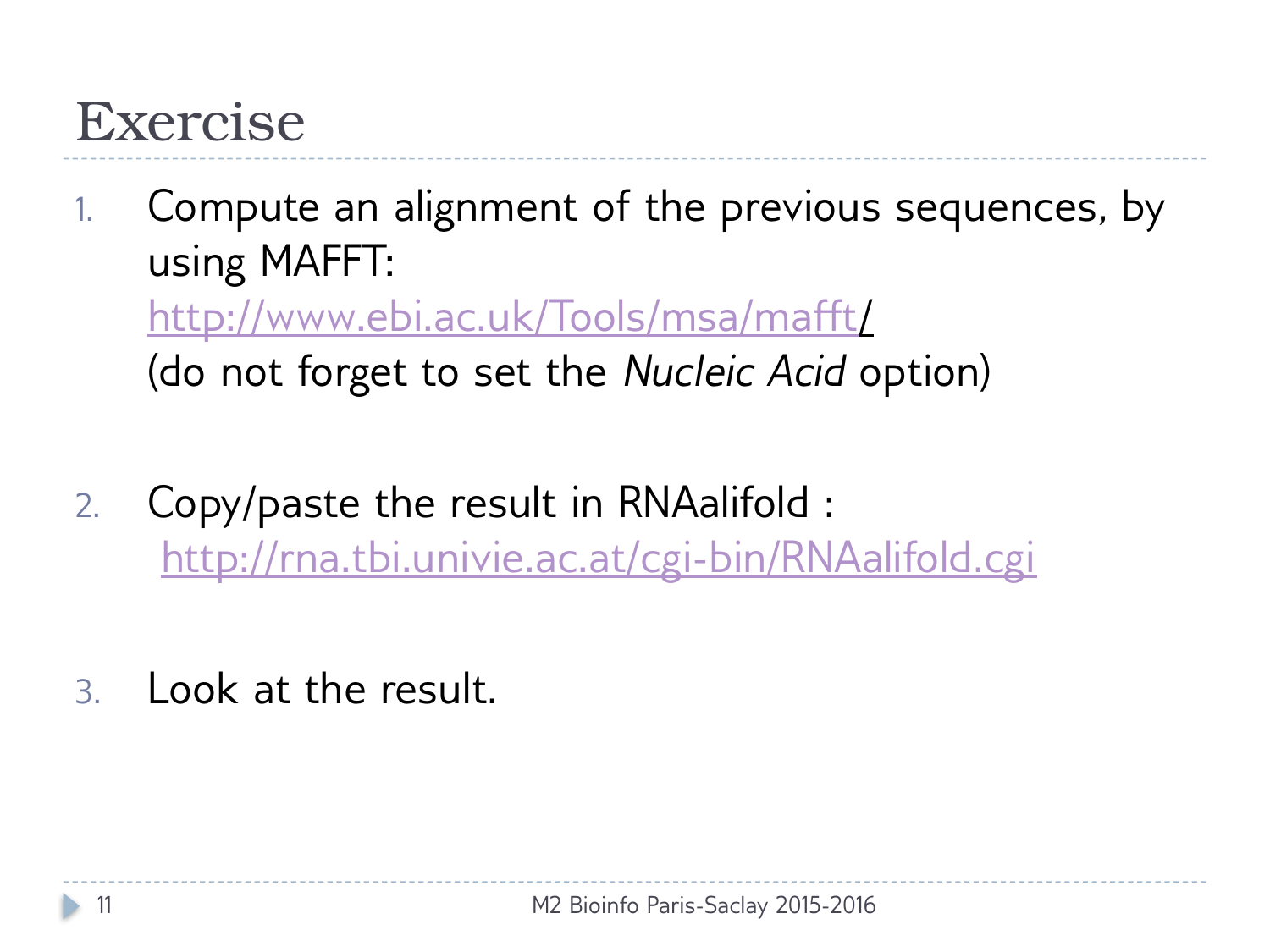

# Exercise
Compute an alignment of the previous sequences, by using MAFFT:
http://www.ebi.ac.uk/Tools/msa/mafft/
(do not forget to set the Nucleic Acid option)

Copy/paste the result in RNAalifold :
 http://rna.tbi.univie.ac.at/cgi-bin/RNAalifold.cgi

Look at the result.
11
M2 Bioinfo Paris-Saclay 2015-2016